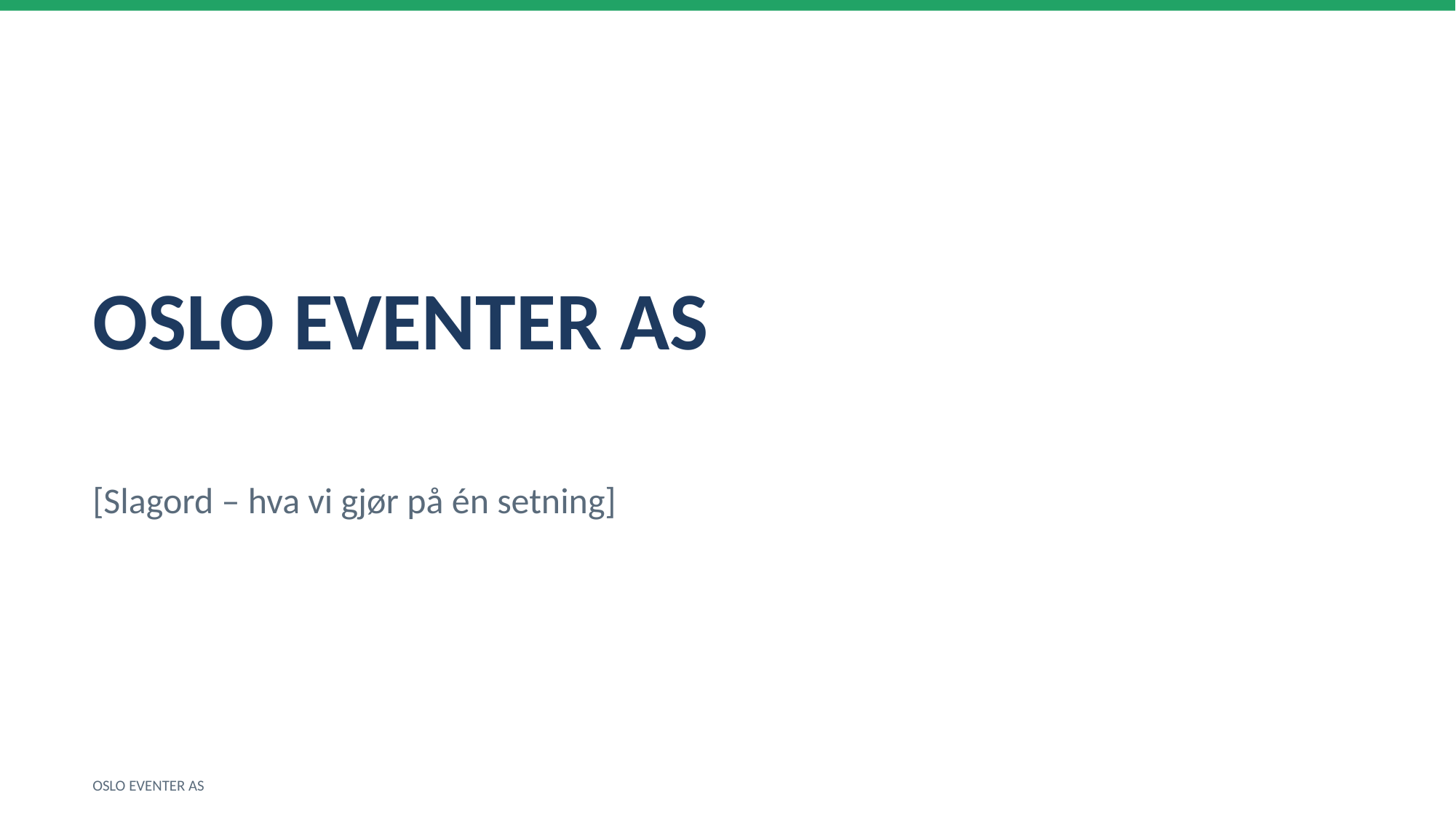

OSLO EVENTER AS
[Slagord – hva vi gjør på én setning]
OSLO EVENTER AS